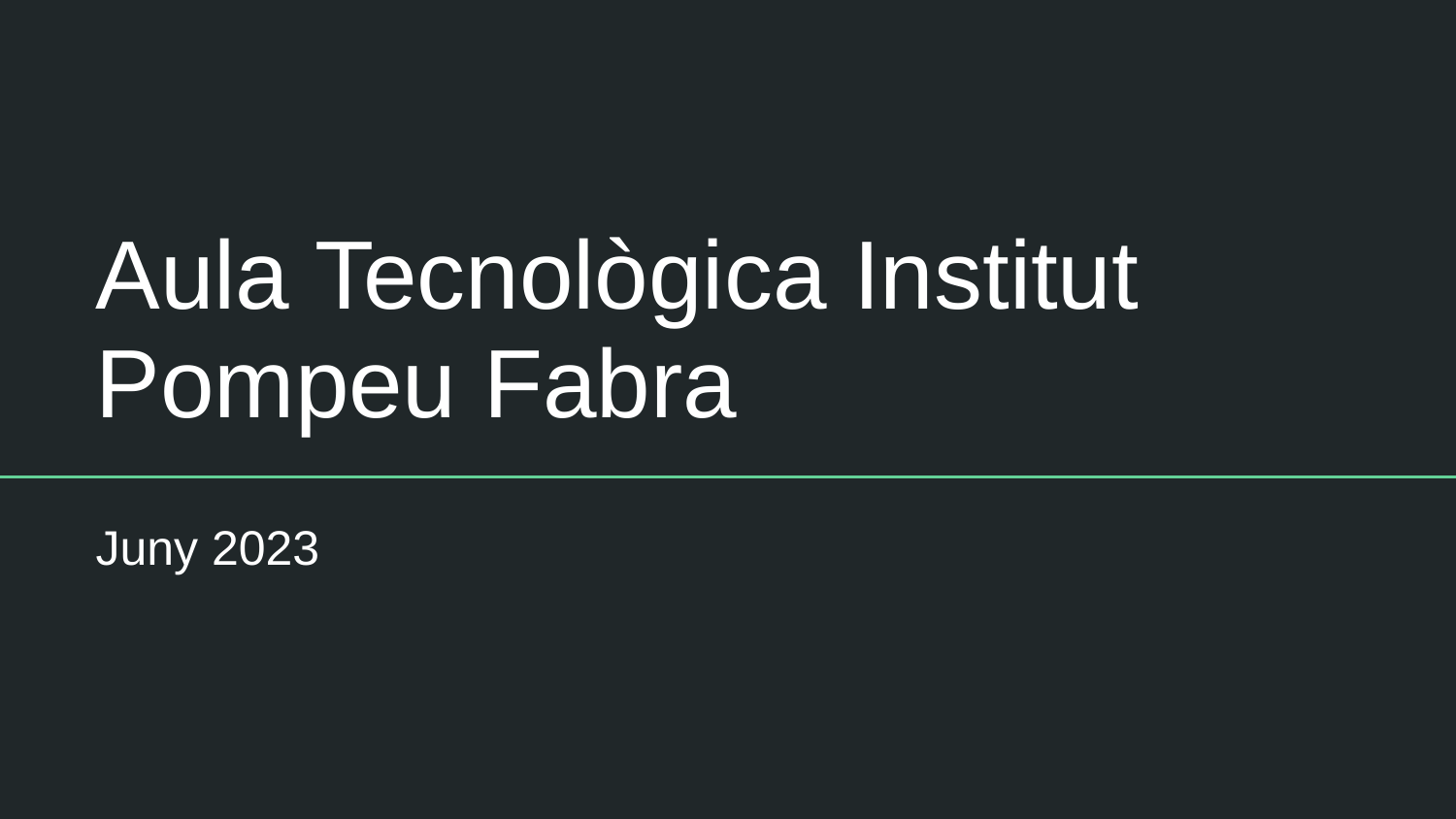

# Aula Tecnològica Institut Pompeu Fabra
Juny 2023